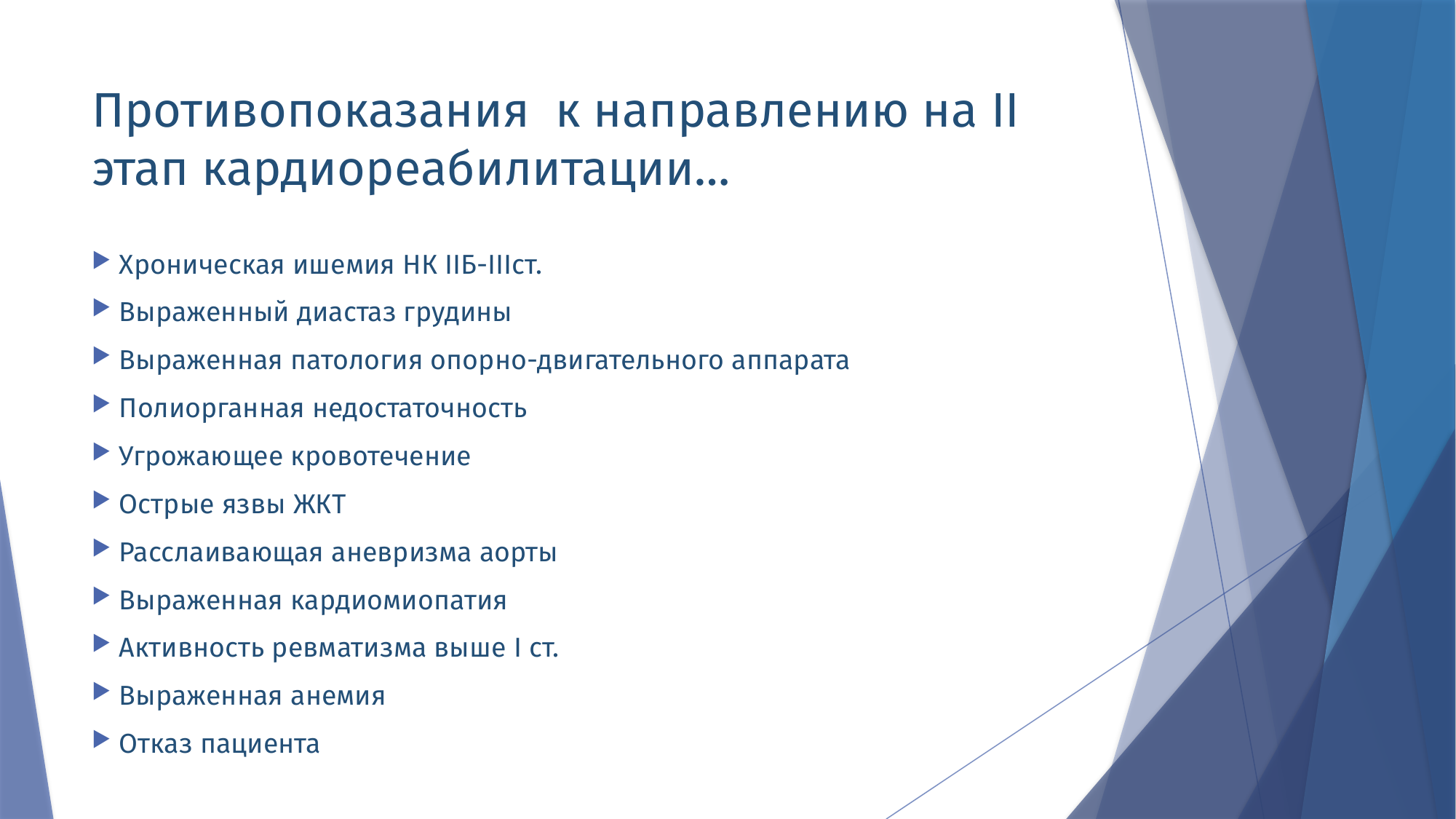

# Противопоказания  к направлению на II этап кардиореабилитации…
 Хроническая ишемия НК IIБ-IIIст.
 Выраженный диастаз грудины
 Выраженная патология опорно-двигательного аппарата
 Полиорганная недостаточность
 Угрожающее кровотечение
 Острые язвы ЖКТ
 Расслаивающая аневризма аорты
 Выраженная кардиомиопатия
 Активность ревматизма выше I ст.
 Выраженная анемия
 Отказ пациента